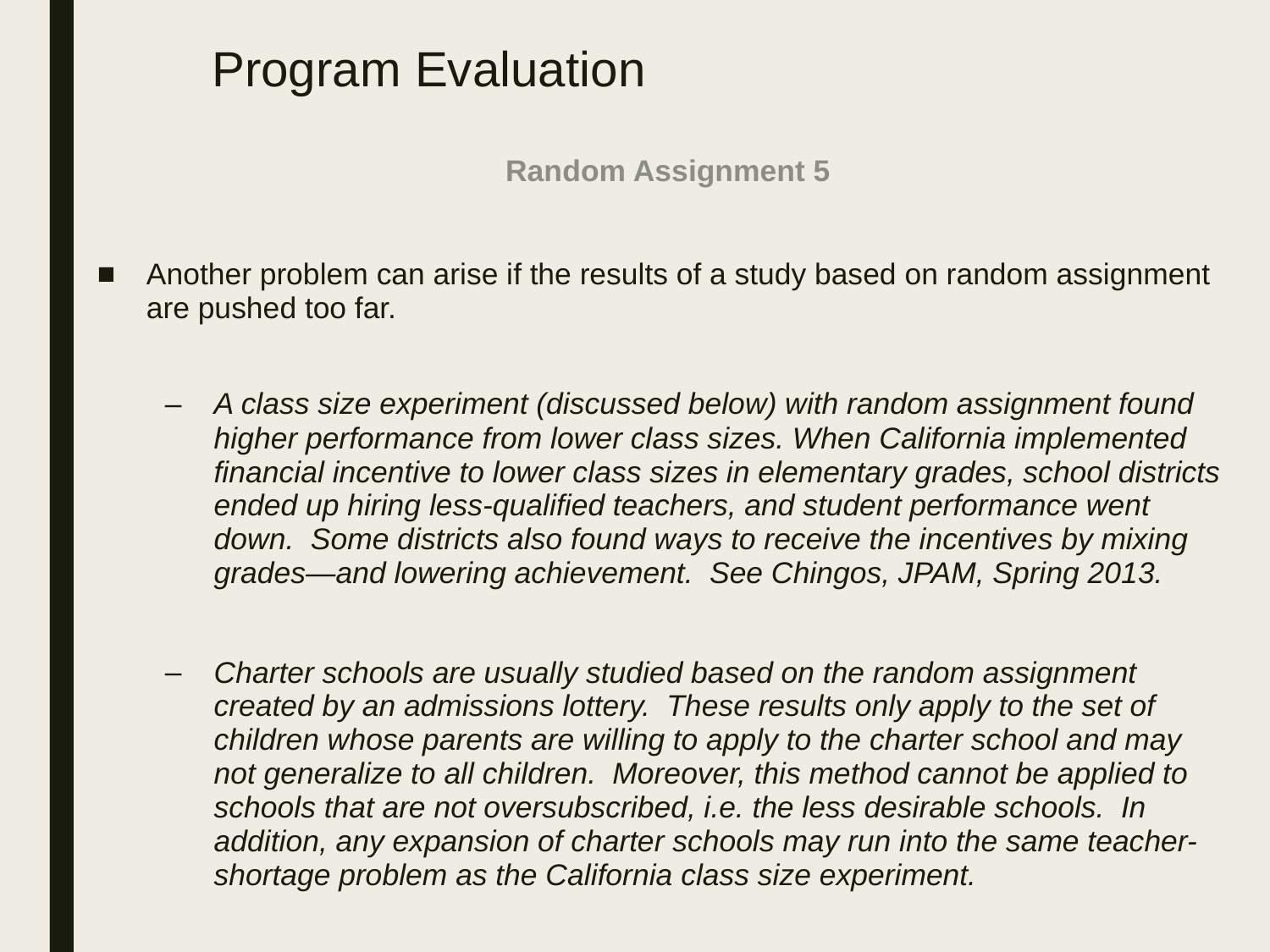

# Program Evaluation
Random Assignment 5

Another problem can arise if the results of a study based on random assignment are pushed too far.

A class size experiment (discussed below) with random assignment found higher performance from lower class sizes. When California implemented financial incentive to lower class sizes in elementary grades, school districts ended up hiring less-qualified teachers, and student performance went down.  Some districts also found ways to receive the incentives by mixing grades—and lowering achievement.  See Chingos, JPAM, Spring 2013.

Charter schools are usually studied based on the random assignment created by an admissions lottery.  These results only apply to the set of children whose parents are willing to apply to the charter school and may not generalize to all children.  Moreover, this method cannot be applied to schools that are not oversubscribed, i.e. the less desirable schools.  In addition, any expansion of charter schools may run into the same teacher-shortage problem as the California class size experiment.